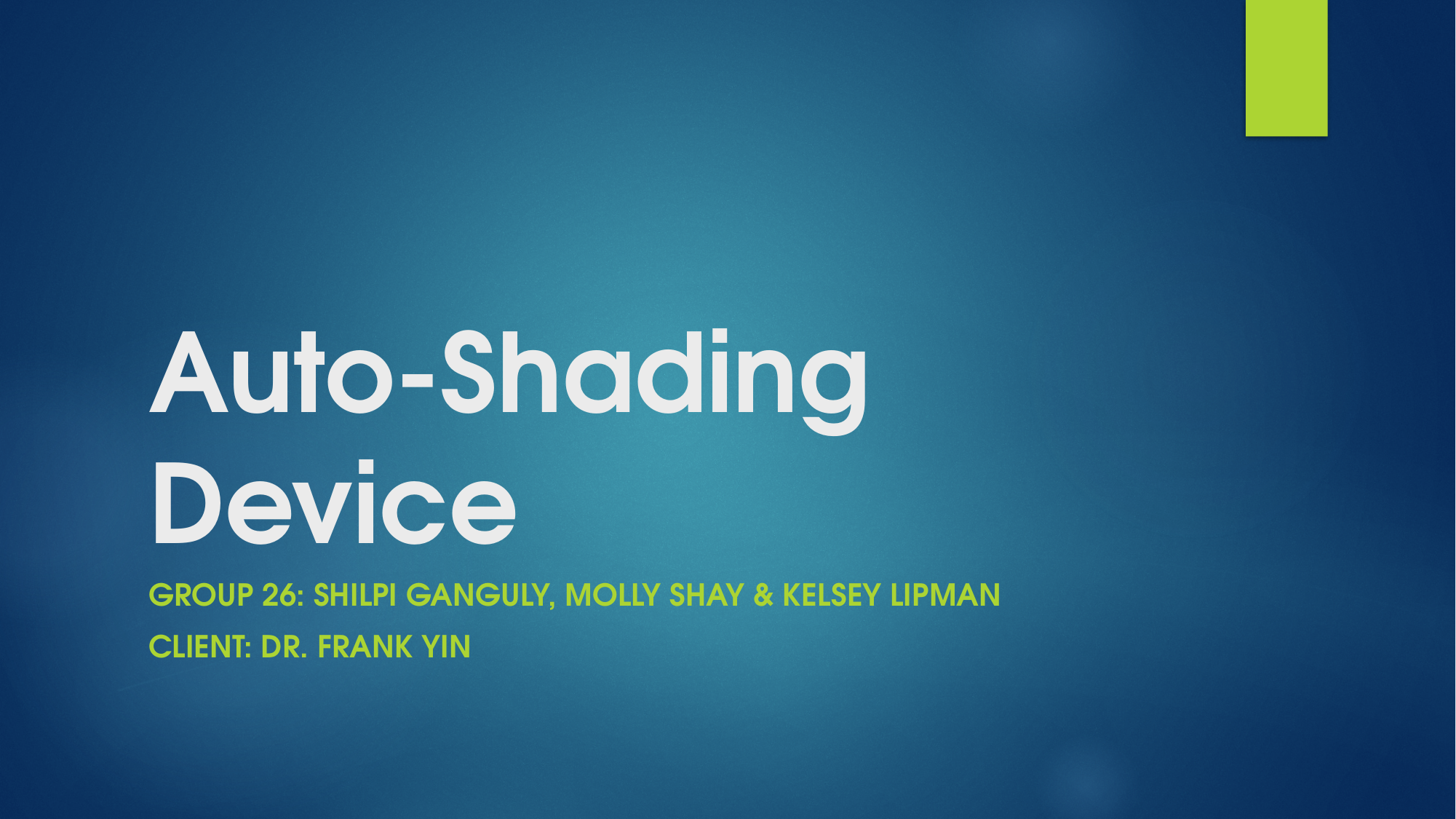

# Auto-Shading Device
Group 26: Shilpi Ganguly, Molly Shay & Kelsey Lipman
Client: Dr. Frank Yin